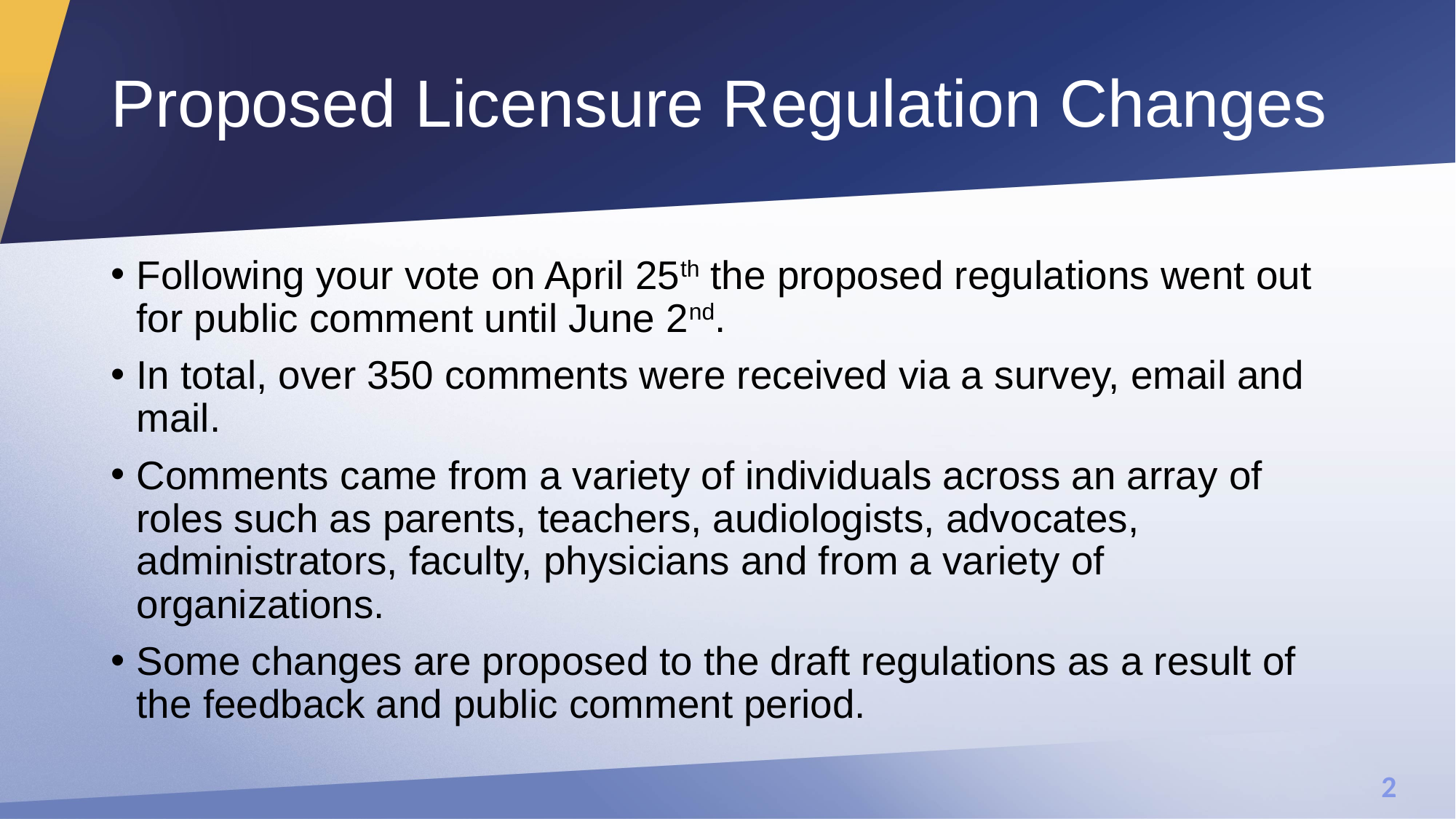

# Proposed Licensure Regulation Changes
Following your vote on April 25th the proposed regulations went out for public comment until June 2nd.
In total, over 350 comments were received via a survey, email and mail.
Comments came from a variety of individuals across an array of roles such as parents, teachers, audiologists, advocates, administrators, faculty, physicians and from a variety of organizations.
Some changes are proposed to the draft regulations as a result of the feedback and public comment period.